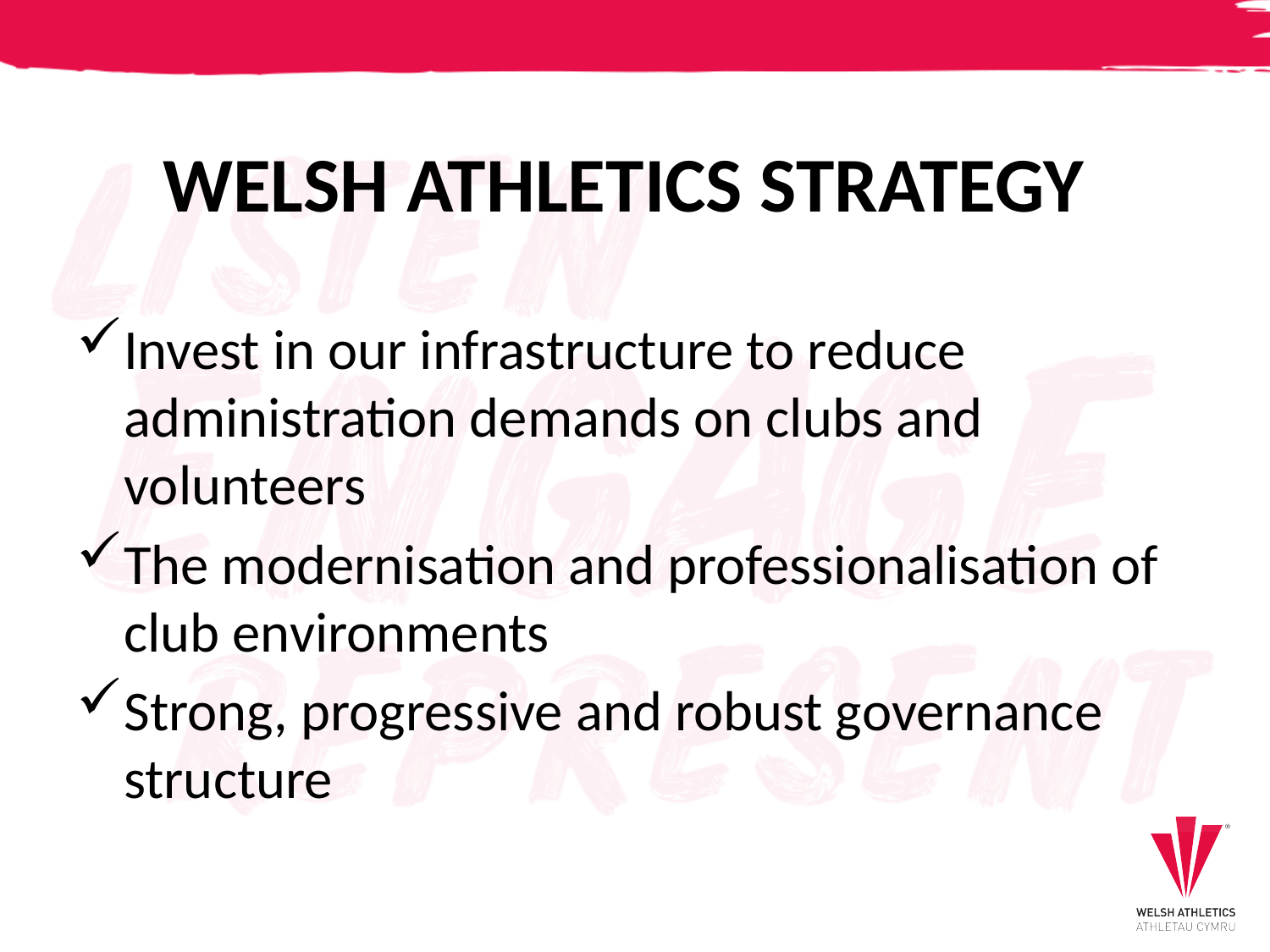

# WELSH ATHLETICS STRATEGY

Invest in our infrastructure to reduce administration demands on clubs and volunteers
The modernisation and professionalisation of club environments
Strong, progressive and robust governance structure